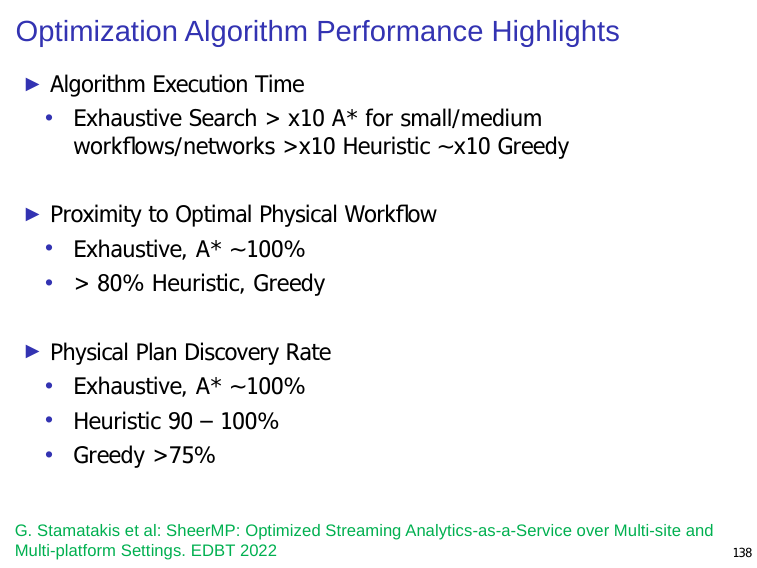

# Optimization Algorithm Performance Highlights

Algorithm Execution Time
Exhaustive Search > x10 A* for small/medium workflows/networks >x10 Heuristic ~x10 Greedy

Proximity to Optimal Physical Workflow
Exhaustive, A* ~100%
> 80% Heuristic, Greedy

Physical Plan Discovery Rate
Exhaustive, A* ~100%
Heuristic 90 – 100%
Greedy >75%
G. Stamatakis et al: SheerMP: Optimized Streaming Analytics-as-a-Service over Multi-site and Multi-platform Settings. EDBT 2022
138